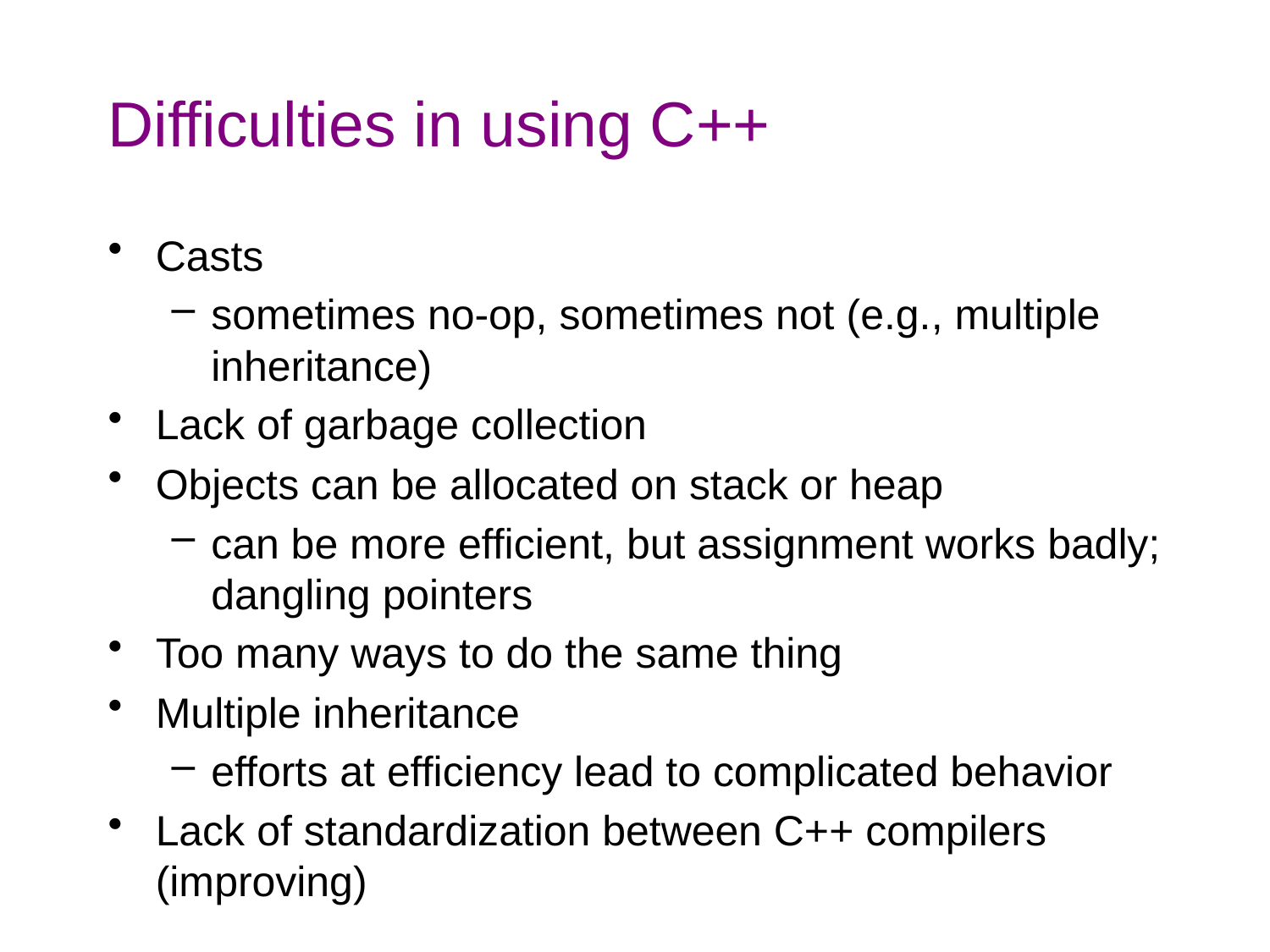

# Difficulties in using C++
Casts
sometimes no-op, sometimes not (e.g., multiple inheritance)
Lack of garbage collection
Objects can be allocated on stack or heap
can be more efficient, but assignment works badly; dangling pointers
Too many ways to do the same thing
Multiple inheritance
efforts at efficiency lead to complicated behavior
Lack of standardization between C++ compilers (improving)